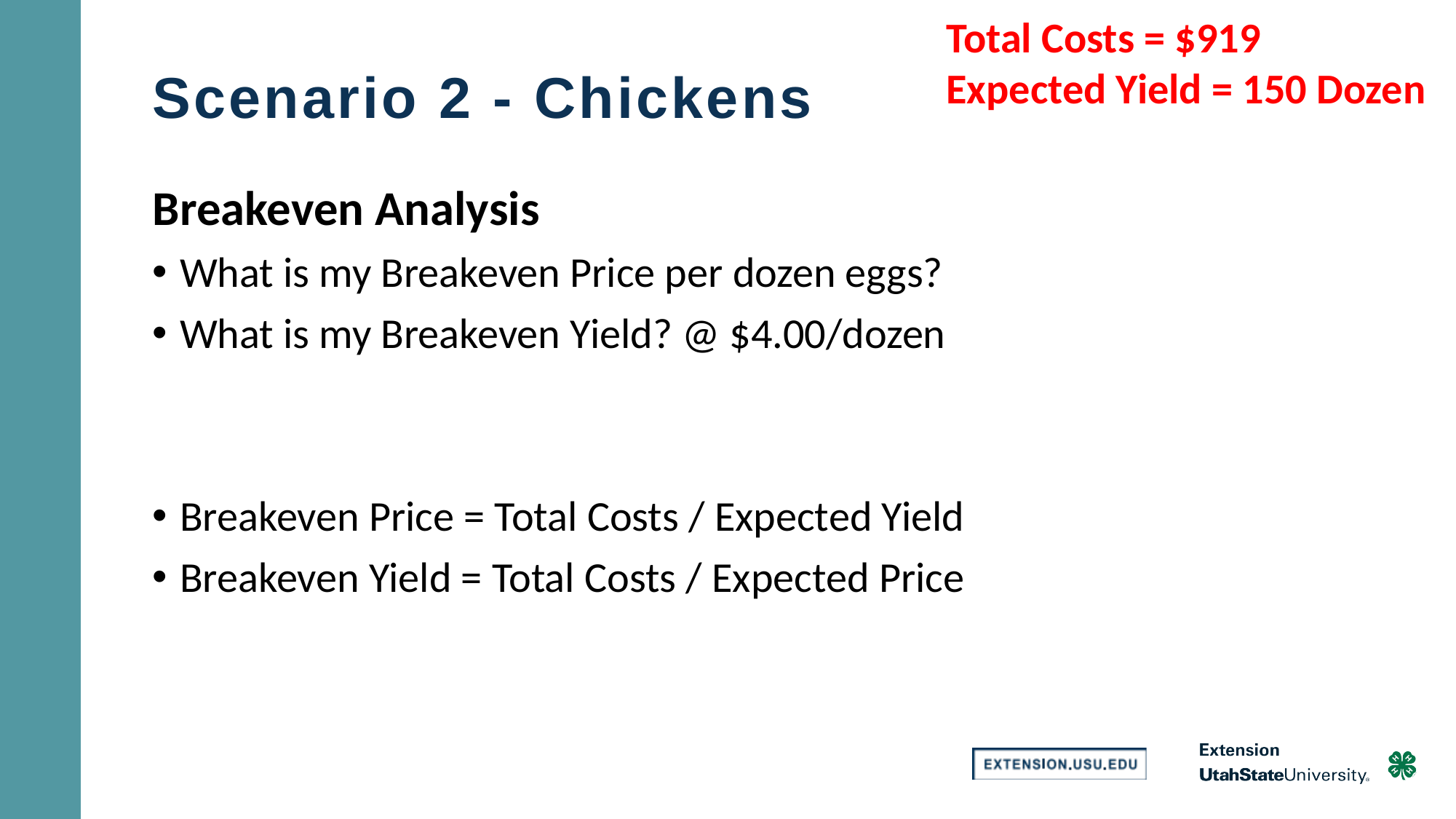

Total Costs = $919
Expected Yield = 150 Dozen
# Scenario 2 - Chickens
Breakeven Analysis
What is my Breakeven Price per dozen eggs?
What is my Breakeven Yield? @ $4.00/dozen

Breakeven Price = Total Costs / Expected Yield
Breakeven Yield = Total Costs / Expected Price